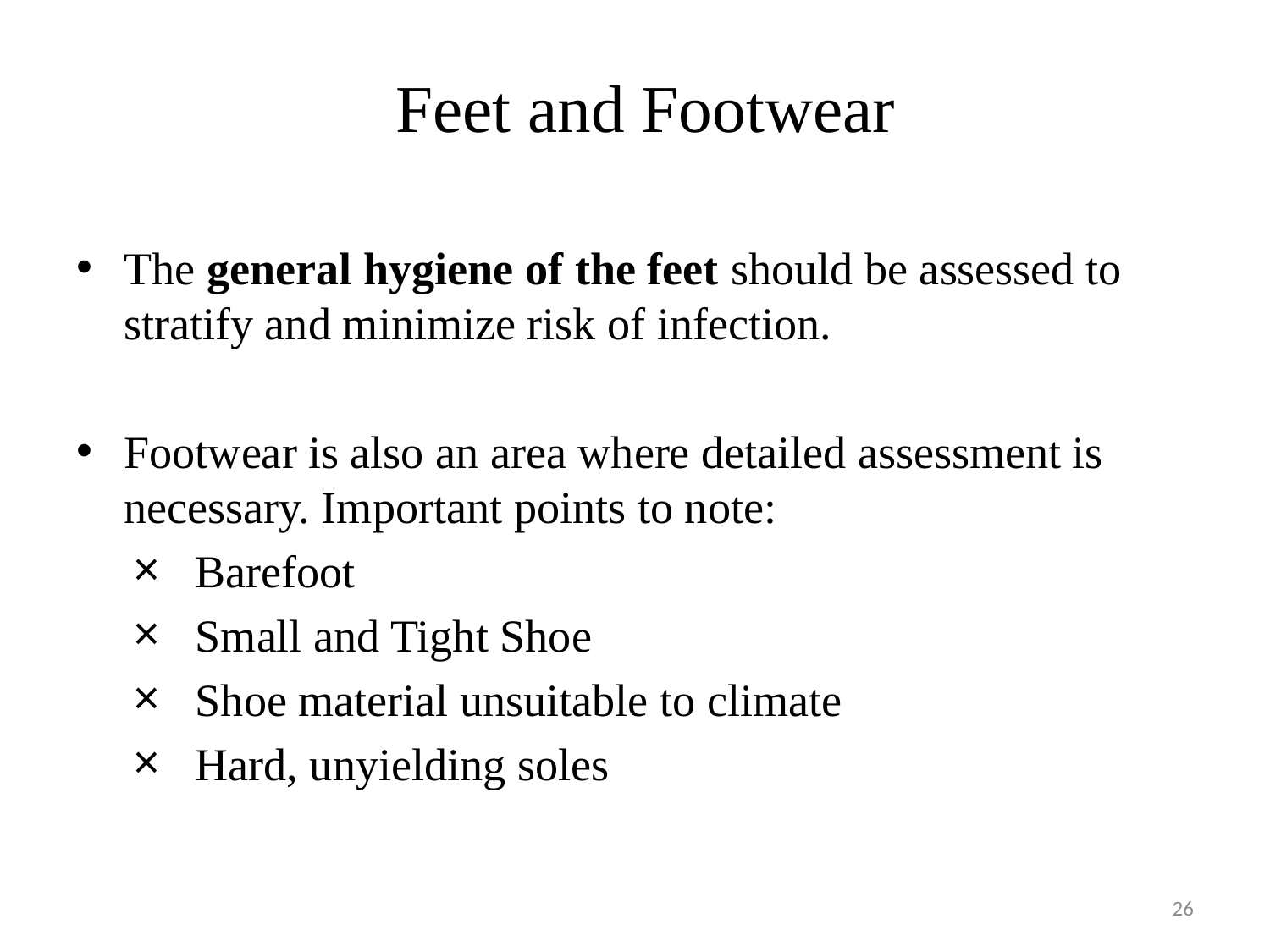

# Feet and Footwear
The general hygiene of the feet should be assessed to stratify and minimize risk of infection.

Footwear is also an area where detailed assessment is necessary. Important points to note:
Barefoot
Small and Tight Shoe
Shoe material unsuitable to climate
Hard, unyielding soles
26